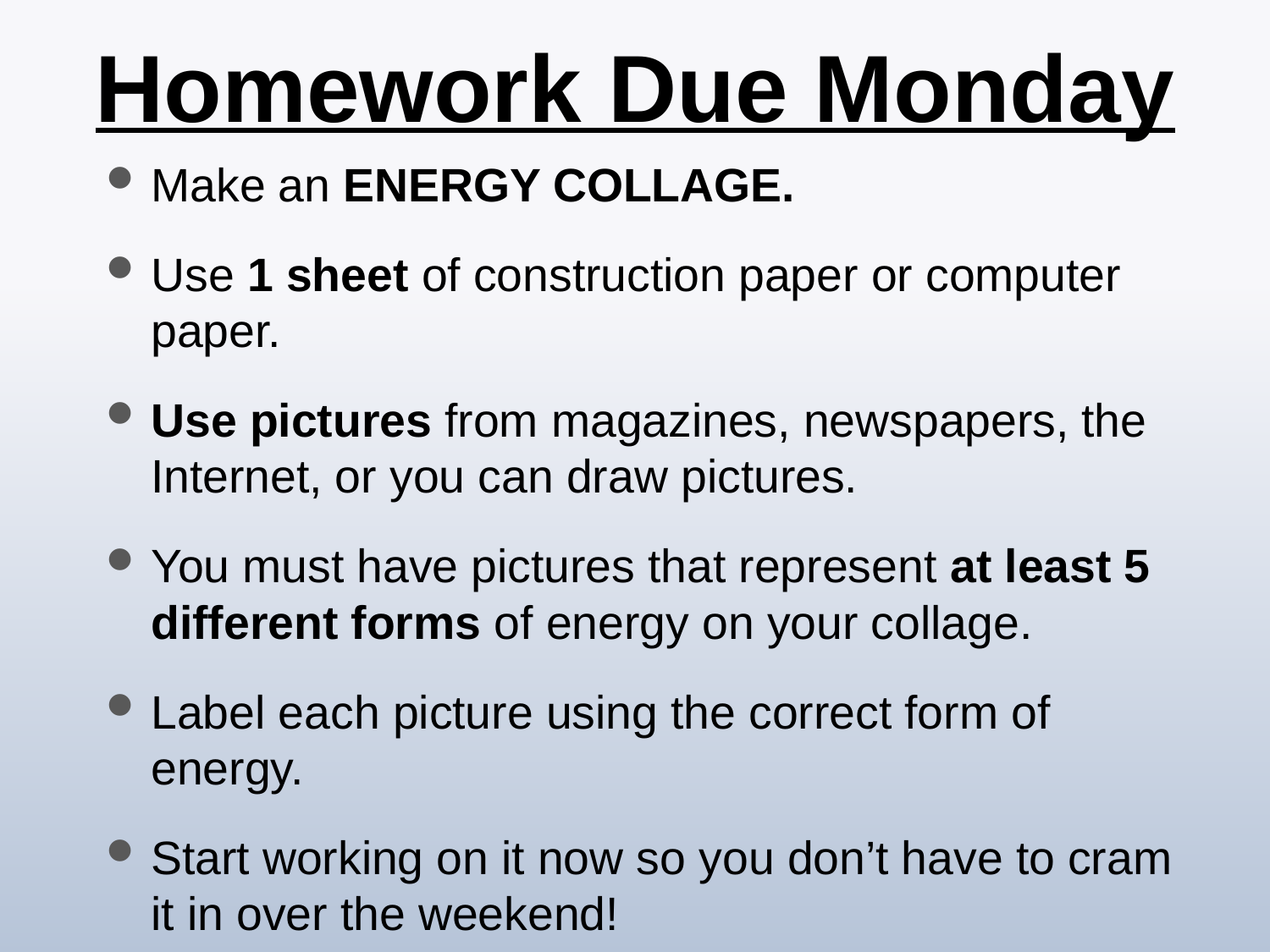

# Homework Due Monday
Make an ENERGY COLLAGE.
Use 1 sheet of construction paper or computer paper.
Use pictures from magazines, newspapers, the Internet, or you can draw pictures.
You must have pictures that represent at least 5 different forms of energy on your collage.
Label each picture using the correct form of energy.
Start working on it now so you don’t have to cram it in over the weekend!